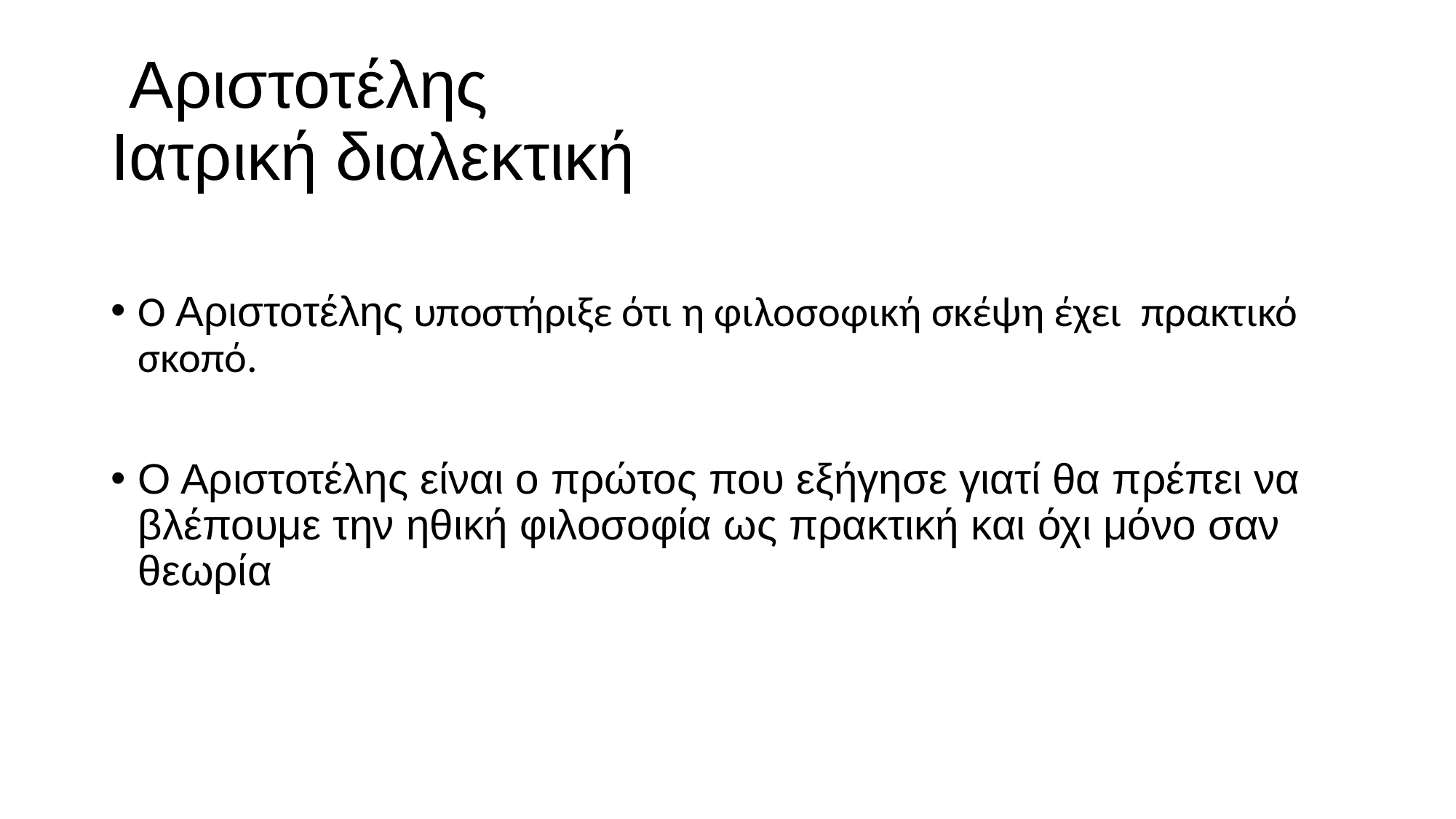

# Αριστοτέλης Ιατρική διαλεκτική

Ο Αριστοτέλης υποστήριξε ότι η φιλοσοφική σκέψη έχει  πρακτικό σκοπό.

Ο Αριστοτέλης είναι ο πρώτος που εξήγησε γιατί θα πρέπει να βλέπουμε την ηθική φιλοσοφία ως πρακτική και όχι μόνο σαν θεωρία